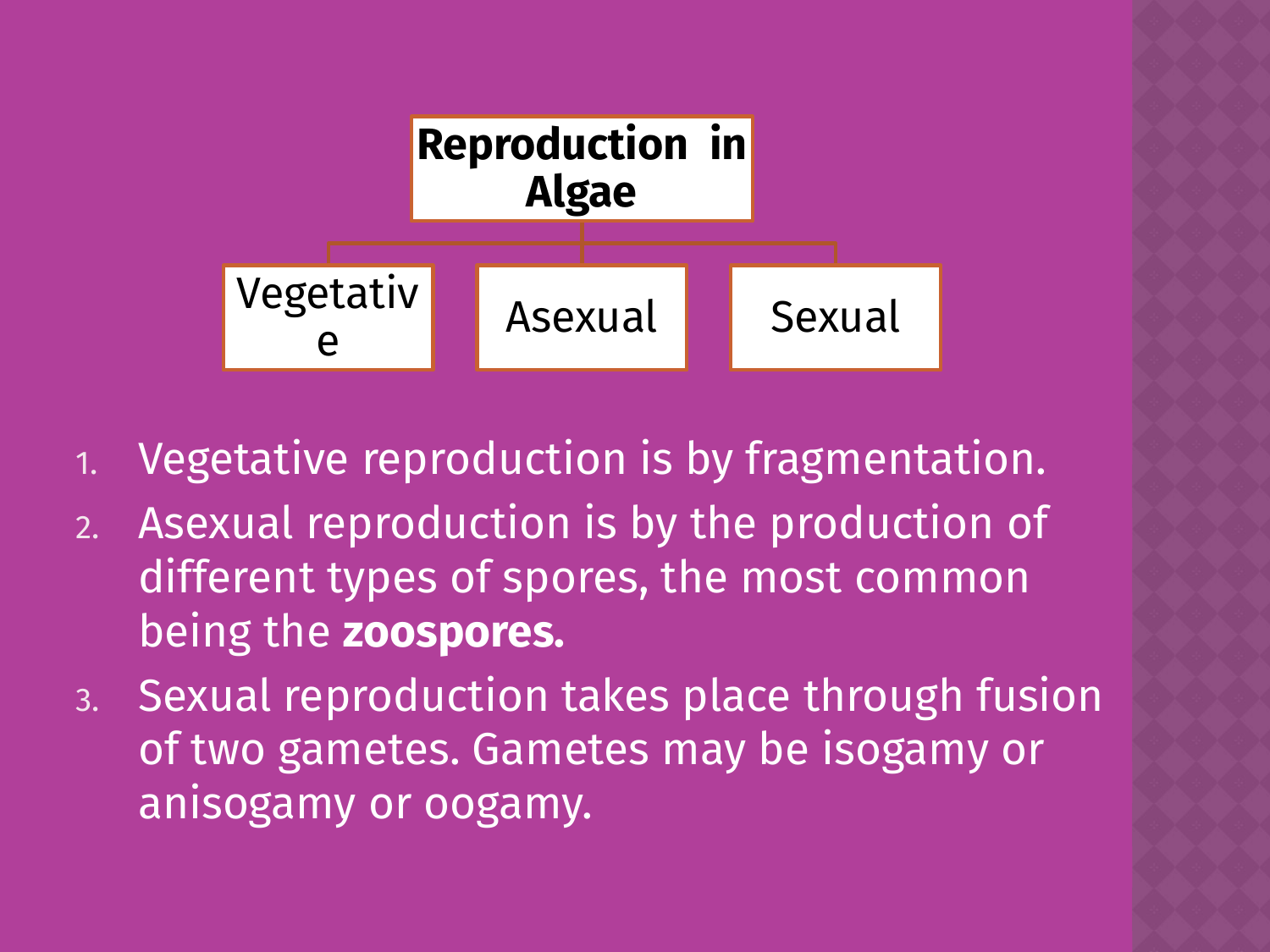

Reproduction  in Algae
Vegetative
Asexual
Sexual
Vegetative reproduction is by fragmentation.
Asexual reproduction is by the production of different types of spores, the most common being the zoospores.
Sexual reproduction takes place through fusion of two gametes. Gametes may be isogamy or anisogamy or oogamy.